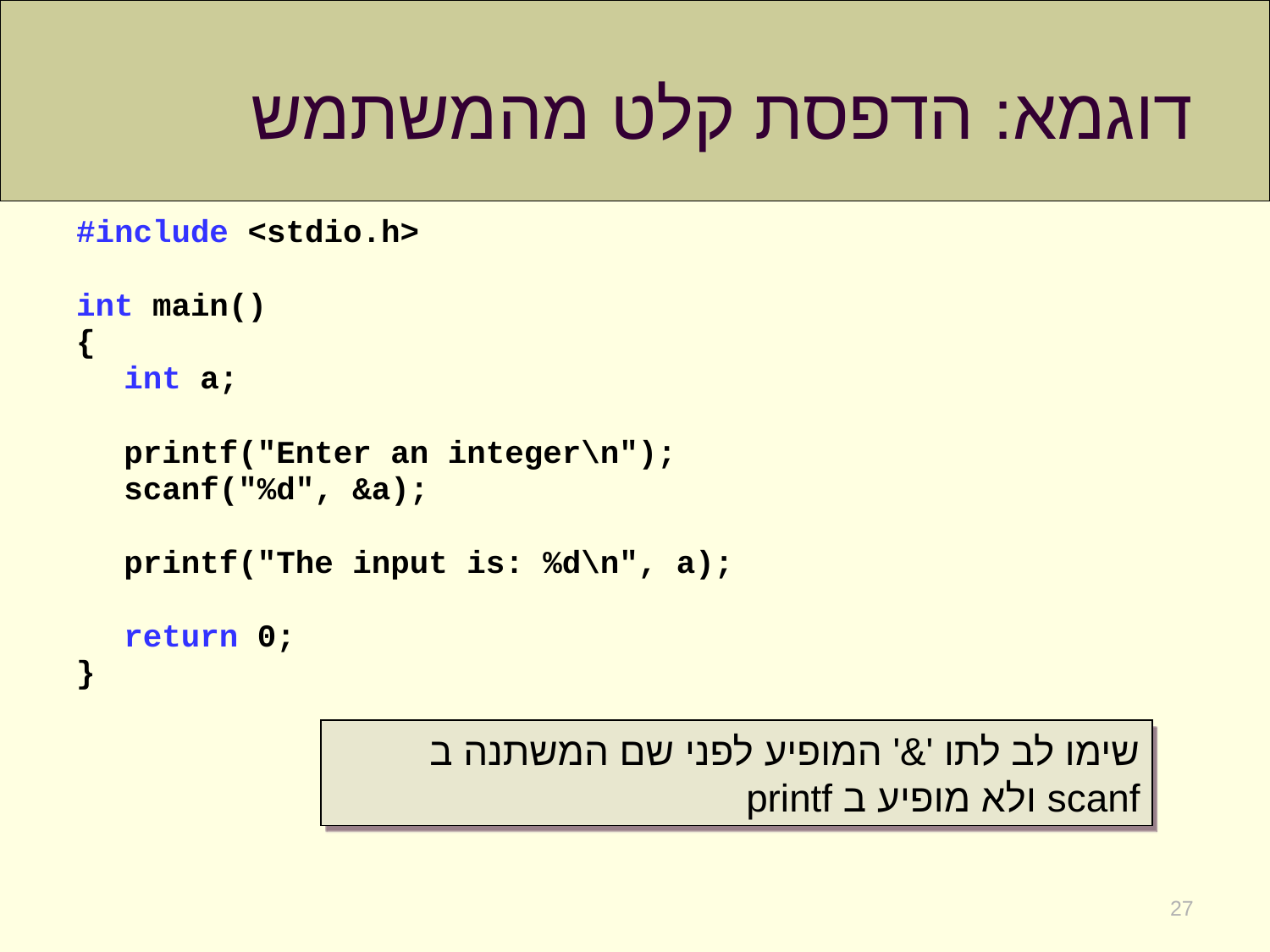

# דוגמא: הדפסת קלט מהמשתמש
#include <stdio.h>

int main()
{
	int a;

	printf("Enter an integer\n");
	scanf("%d", &a);

	printf("The input is: %d\n", a);

	return 0;
}
שימו לב לתו '&' המופיע לפני שם המשתנה ב scanf ולא מופיע ב printf
27